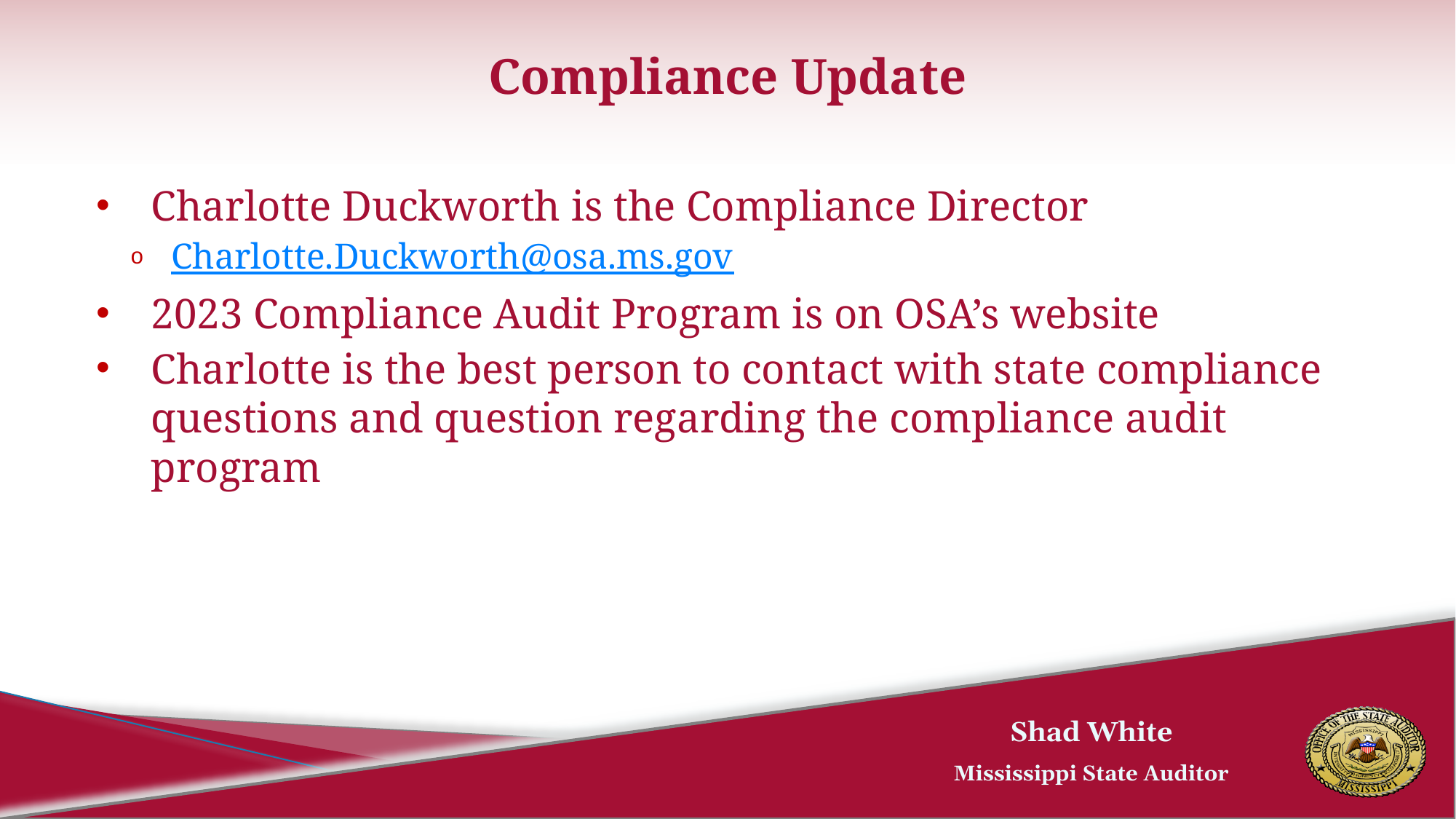

# Compliance Update
Charlotte Duckworth is the Compliance Director
Charlotte.Duckworth@osa.ms.gov
2023 Compliance Audit Program is on OSA’s website
Charlotte is the best person to contact with state compliance questions and question regarding the compliance audit program